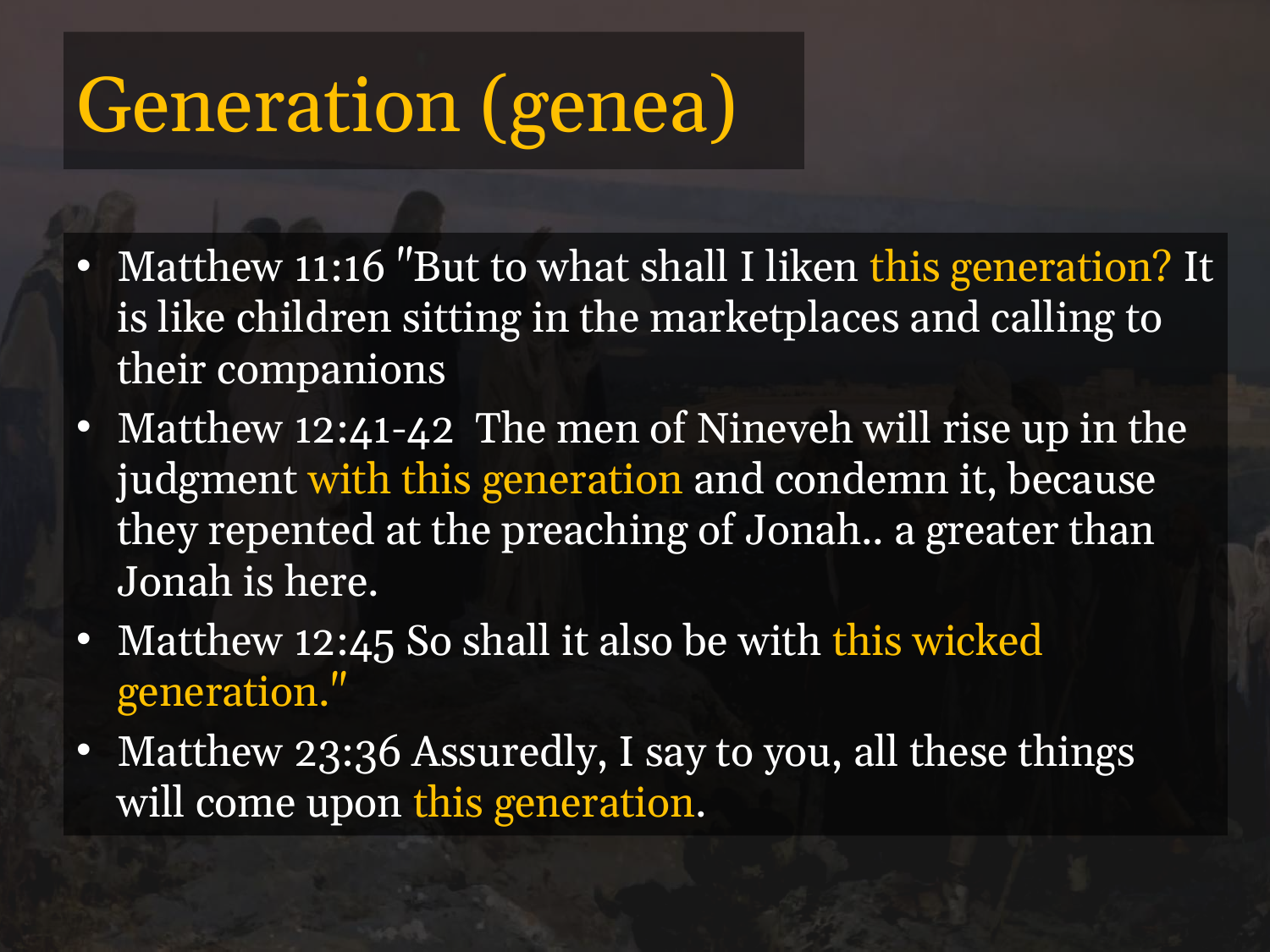

# Generation (genea)
Matthew 11:16 "But to what shall I liken this generation? It is like children sitting in the marketplaces and calling to their companions
Matthew 12:41-42  The men of Nineveh will rise up in the judgment with this generation and condemn it, because they repented at the preaching of Jonah.. a greater than Jonah is here.
Matthew 12:45 So shall it also be with this wicked generation."
Matthew 23:36 Assuredly, I say to you, all these things will come upon this generation.